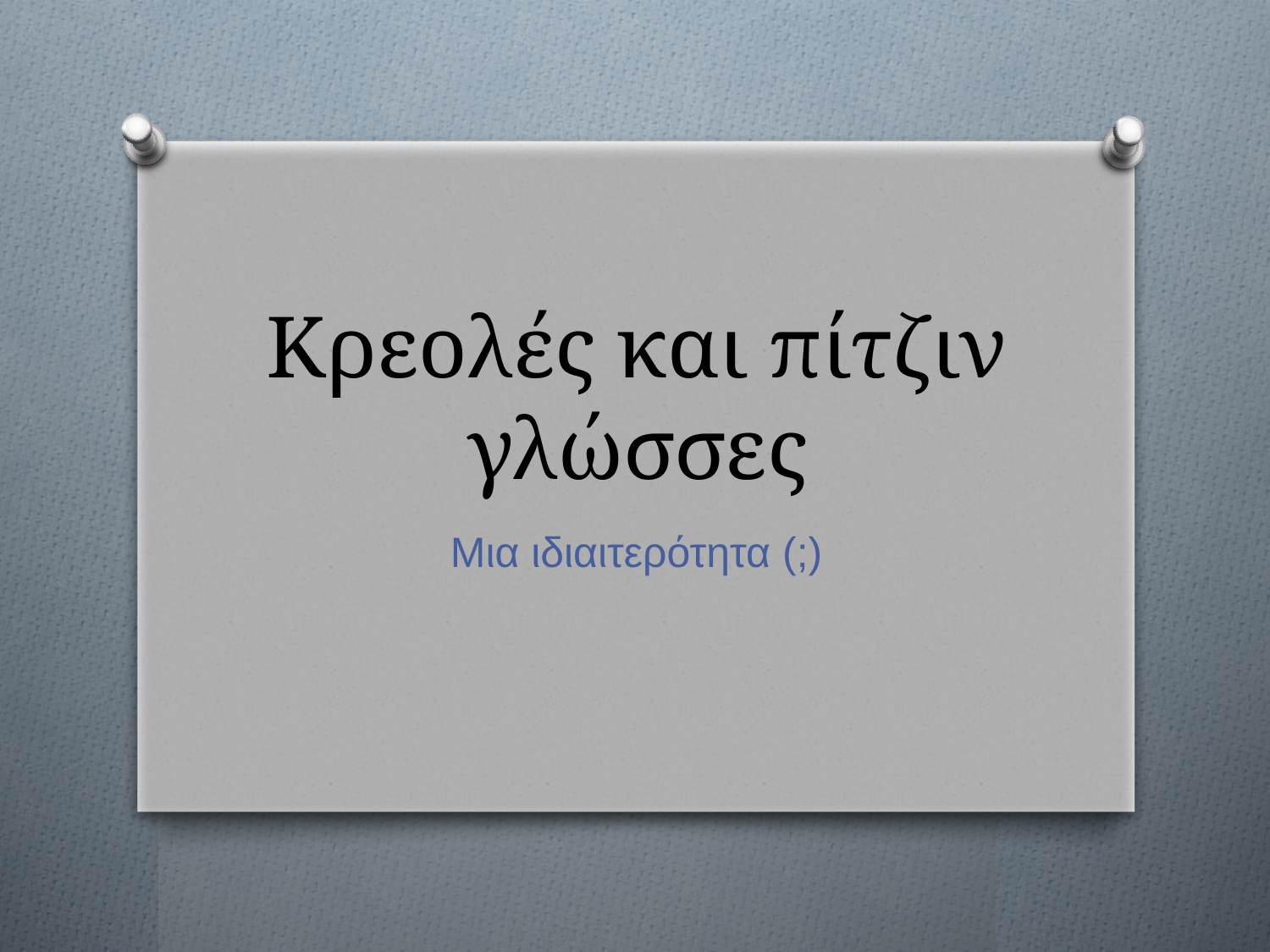

# Κρεολές και πίτζιν γλώσσες
Μια ιδιαιτερότητα (;)